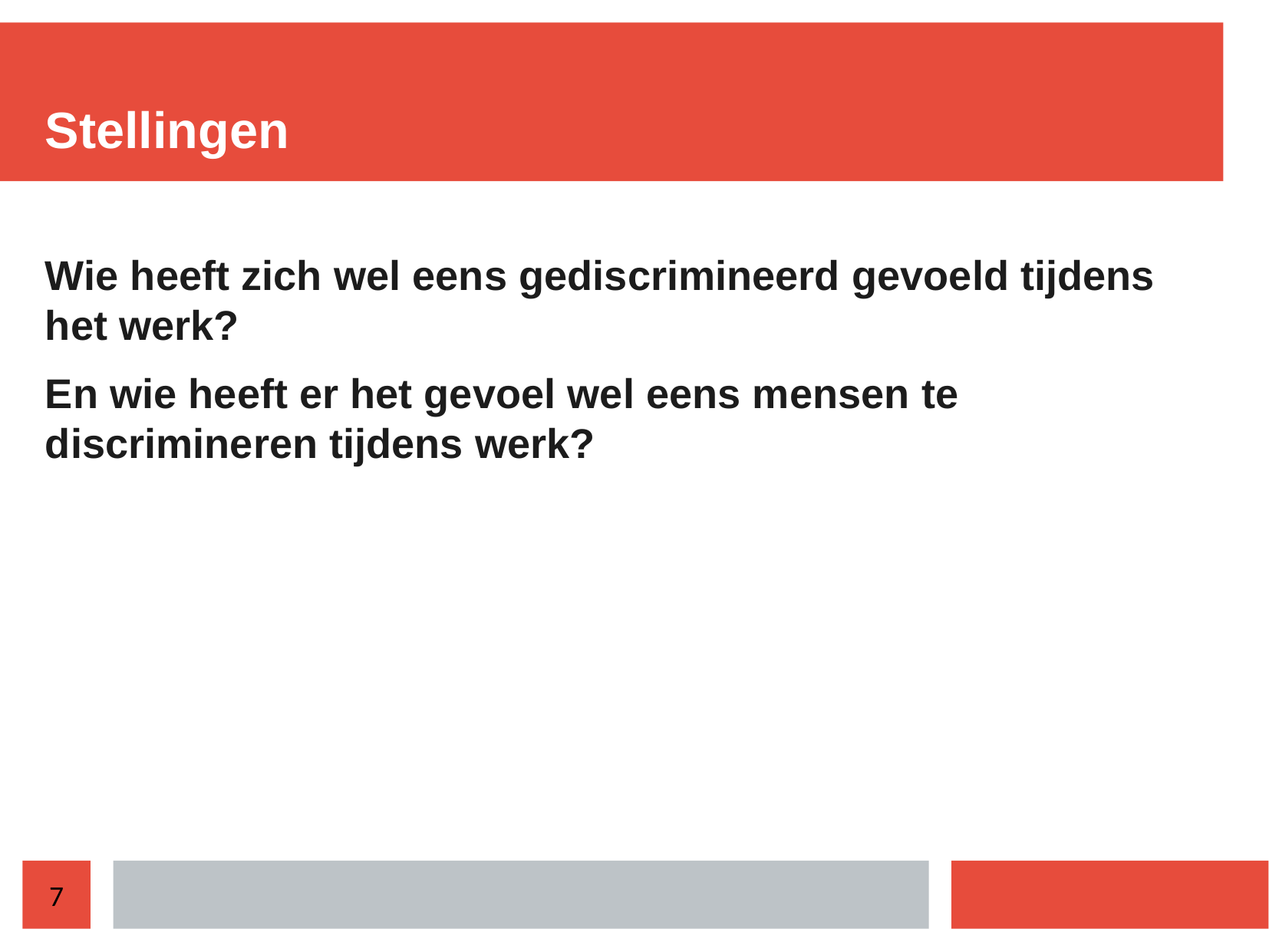

Stellingen
Wie heeft zich wel eens gediscrimineerd gevoeld tijdens het werk?
En wie heeft er het gevoel wel eens mensen te discrimineren tijdens werk?
7